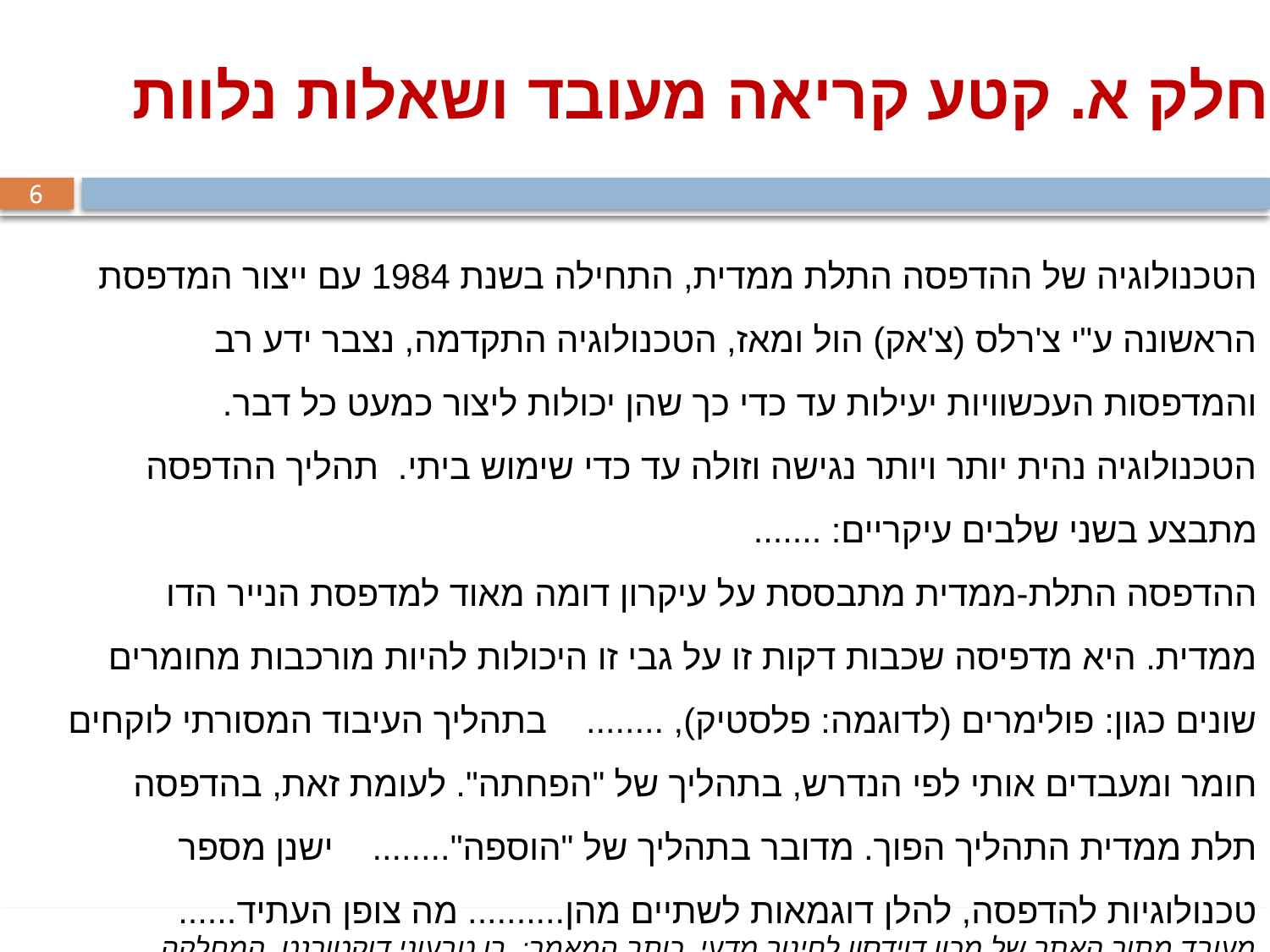

חלק א. קטע קריאה מעובד ושאלות נלוות
6
הטכנולוגיה של ההדפסה התלת ממדית, התחילה בשנת 1984 עם ייצור המדפסת הראשונה ע"י צ'רלס (צ'אק) הול ומאז, הטכנולוגיה התקדמה, נצבר ידע רב והמדפסות העכשוויות יעילות עד כדי כך שהן יכולות ליצור כמעט כל דבר. הטכנולוגיה נהית יותר ויותר נגישה וזולה עד כדי שימוש ביתי.  תהליך ההדפסה מתבצע בשני שלבים עיקריים: .......
ההדפסה התלת-ממדית מתבססת על עיקרון דומה מאוד למדפסת הנייר הדו ממדית. היא מדפיסה שכבות דקות זו על גבי זו היכולות להיות מורכבות מחומרים שונים כגון: פולימרים (לדוגמה: פלסטיק), ........    בתהליך העיבוד המסורתי לוקחים חומר ומעבדים אותי לפי הנדרש, בתהליך של "הפחתה". לעומת זאת, בהדפסה תלת ממדית התהליך הפוך. מדובר בתהליך של "הוספה"........    ישנן מספר טכנולוגיות להדפסה, להלן דוגמאות לשתיים מהן.......... מה צופן העתיד......
מעובד מתוך האתר של מכון דוידסון לחינוך מדעי, כותב המאמר:  רן טבעוני דוקטורנט, המחלקה לחומרים ופני שטח, מכון ויצמן למדע.